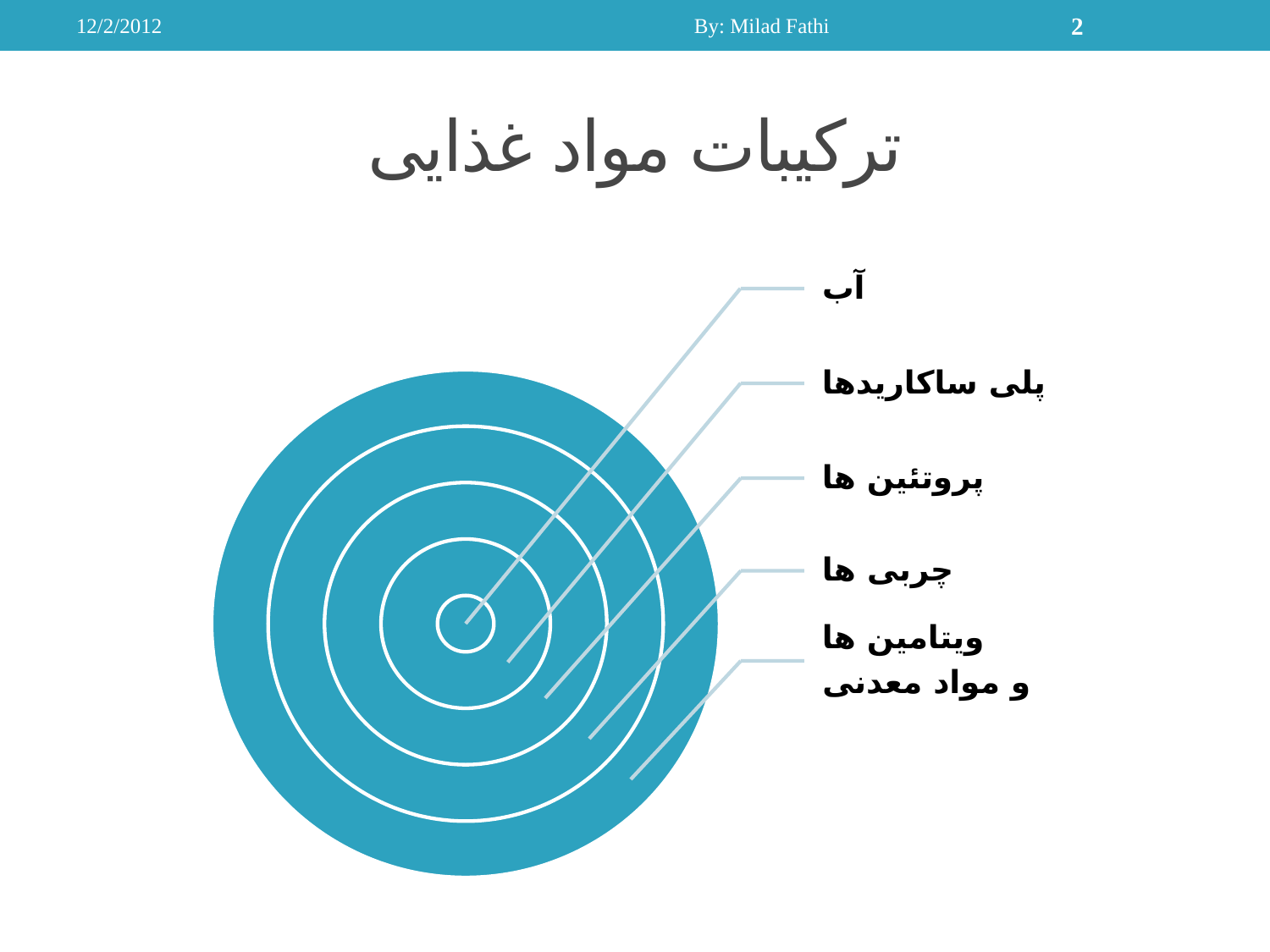

12/2/2012
By: Milad Fathi
2
# ترکیبات مواد غذایی
آب
پلی ساکاریدها
پروتئین ها
چربی ها
ویتامین ها
و مواد معدنی